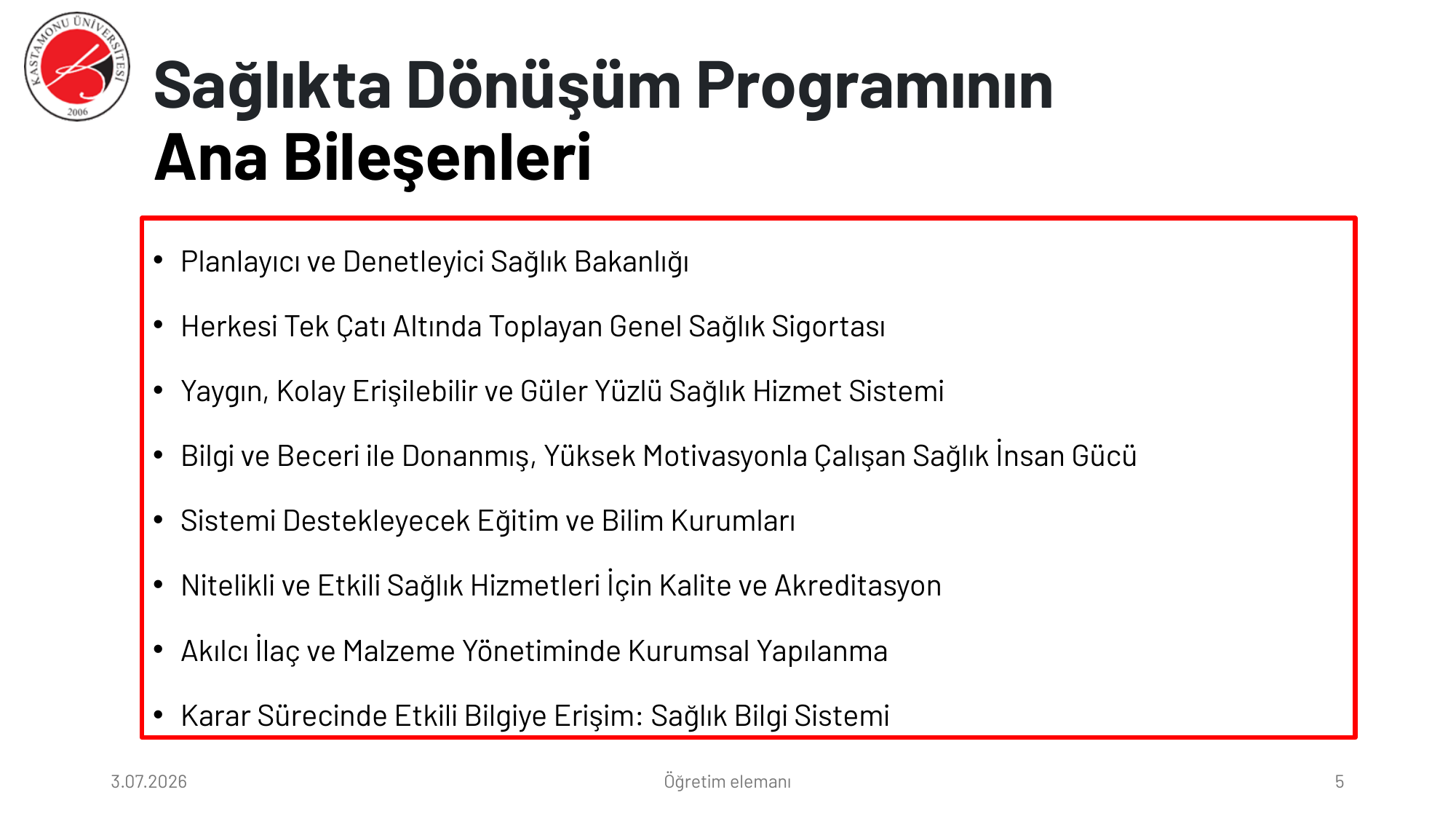

# Sağlıkta Dönüşüm Programının Ana Bileşenleri
Planlayıcı ve Denetleyici Sağlık Bakanlığı
Herkesi Tek Çatı Altında Toplayan Genel Sağlık Sigortası
Yaygın, Kolay Erişilebilir ve Güler Yüzlü Sağlık Hizmet Sistemi
Bilgi ve Beceri ile Donanmış, Yüksek Motivasyonla Çalışan Sağlık İnsan Gücü
Sistemi Destekleyecek Eğitim ve Bilim Kurumları
Nitelikli ve Etkili Sağlık Hizmetleri İçin Kalite ve Akreditasyon
Akılcı İlaç ve Malzeme Yönetiminde Kurumsal Yapılanma
Karar Sürecinde Etkili Bilgiye Erişim: Sağlık Bilgi Sistemi

3.07.2026
Öğretim elemanı
5